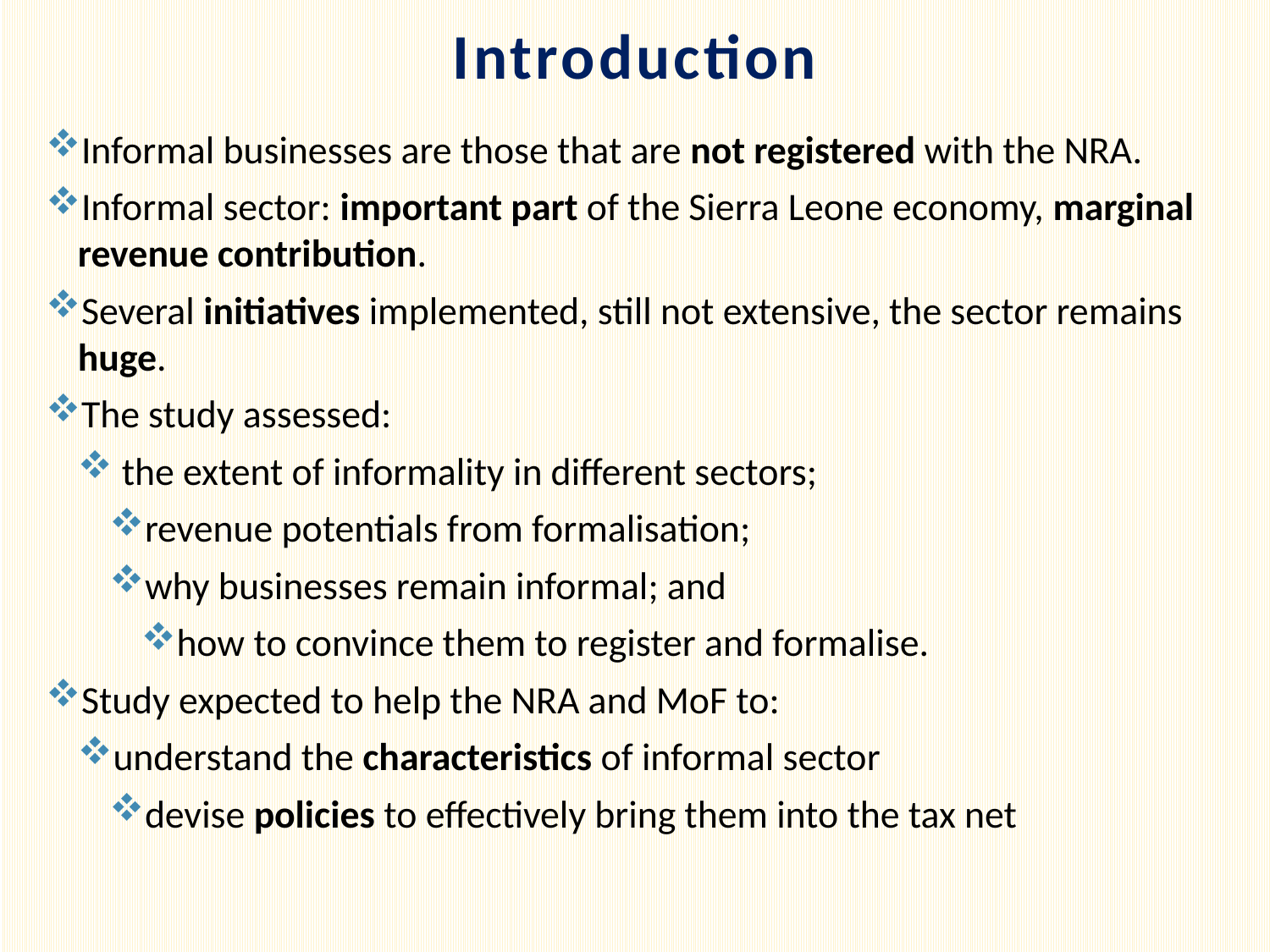

# Introduction
Informal businesses are those that are not registered with the NRA.
Informal sector: important part of the Sierra Leone economy, marginal revenue contribution.
Several initiatives implemented, still not extensive, the sector remains huge.
The study assessed:
 the extent of informality in different sectors;
revenue potentials from formalisation;
why businesses remain informal; and
how to convince them to register and formalise.
Study expected to help the NRA and MoF to:
understand the characteristics of informal sector
devise policies to effectively bring them into the tax net